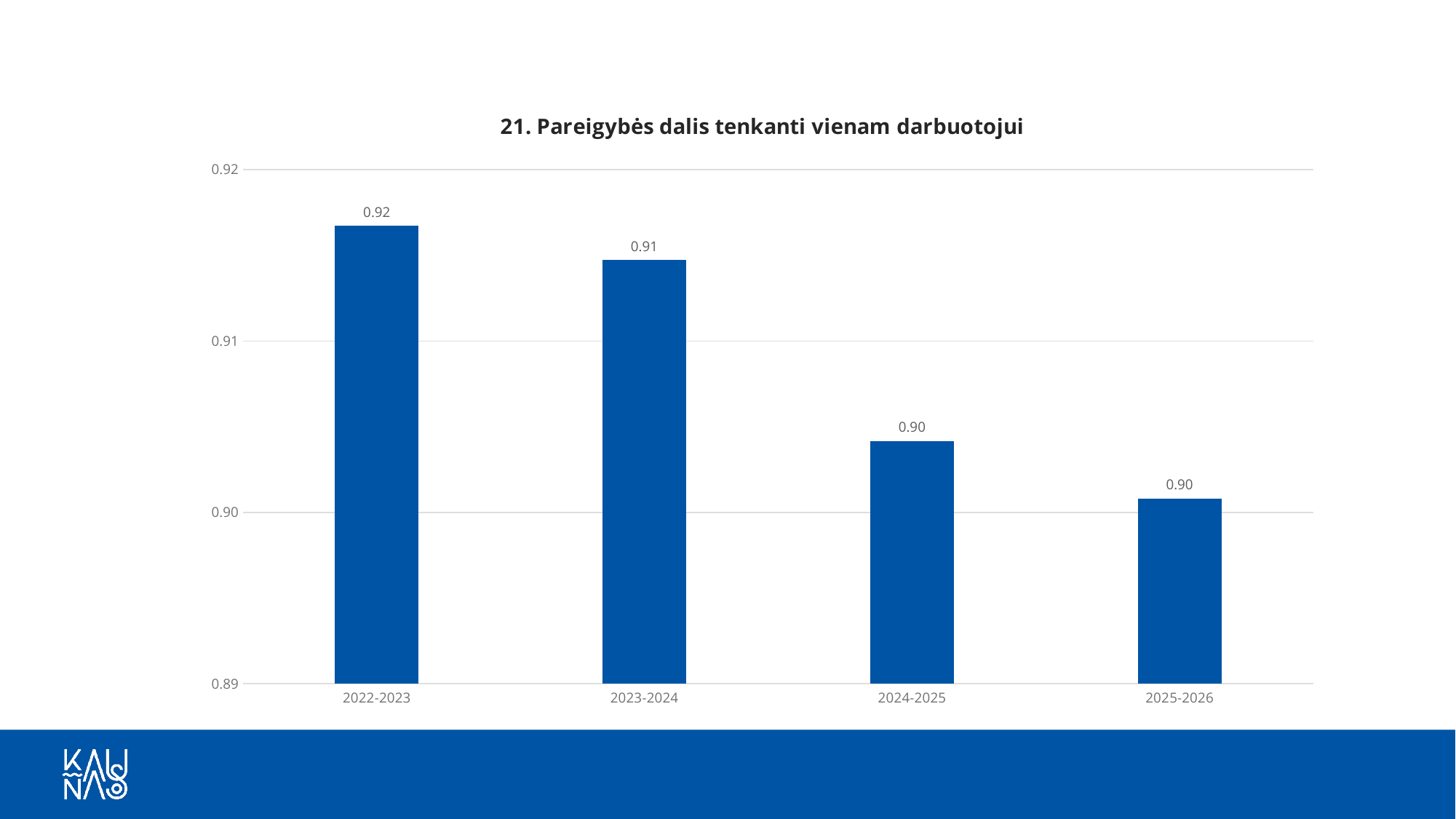

### Chart: 21. Pareigybės dalis tenkanti vienam darbuotojui

| Category |  |
|---|---|
| 2022-2023 | 0.9167184915646708 |
| 2023-2024 | 0.9147218899521531 |
| 2024-2025 | 0.9041513176537262 |
| 2025-2026 | 0.9007947198275862 |